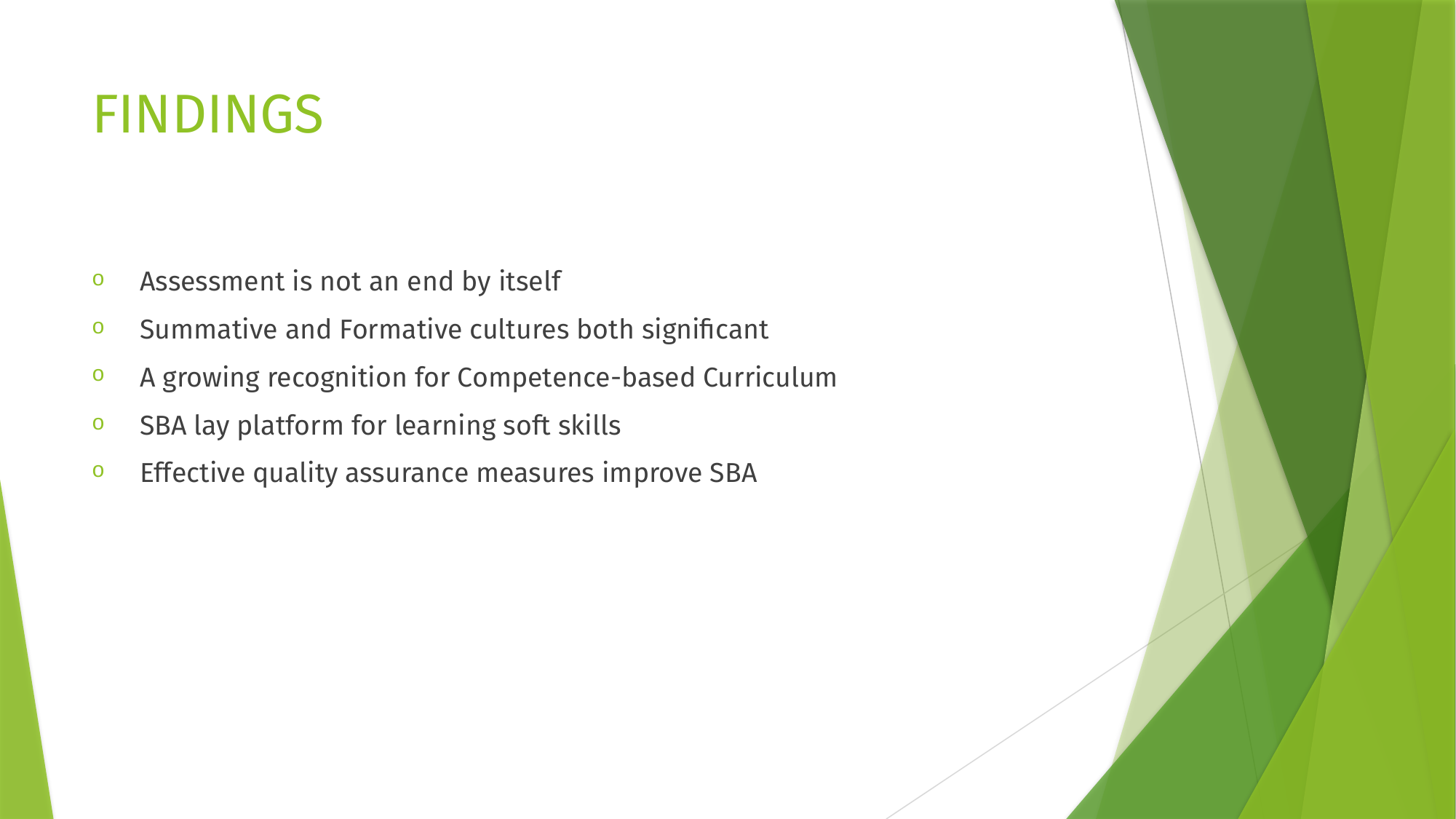

# FINDINGS
 Assessment is not an end by itself
 Summative and Formative cultures both significant
 A growing recognition for Competence-based Curriculum
 SBA lay platform for learning soft skills
 Effective quality assurance measures improve SBA